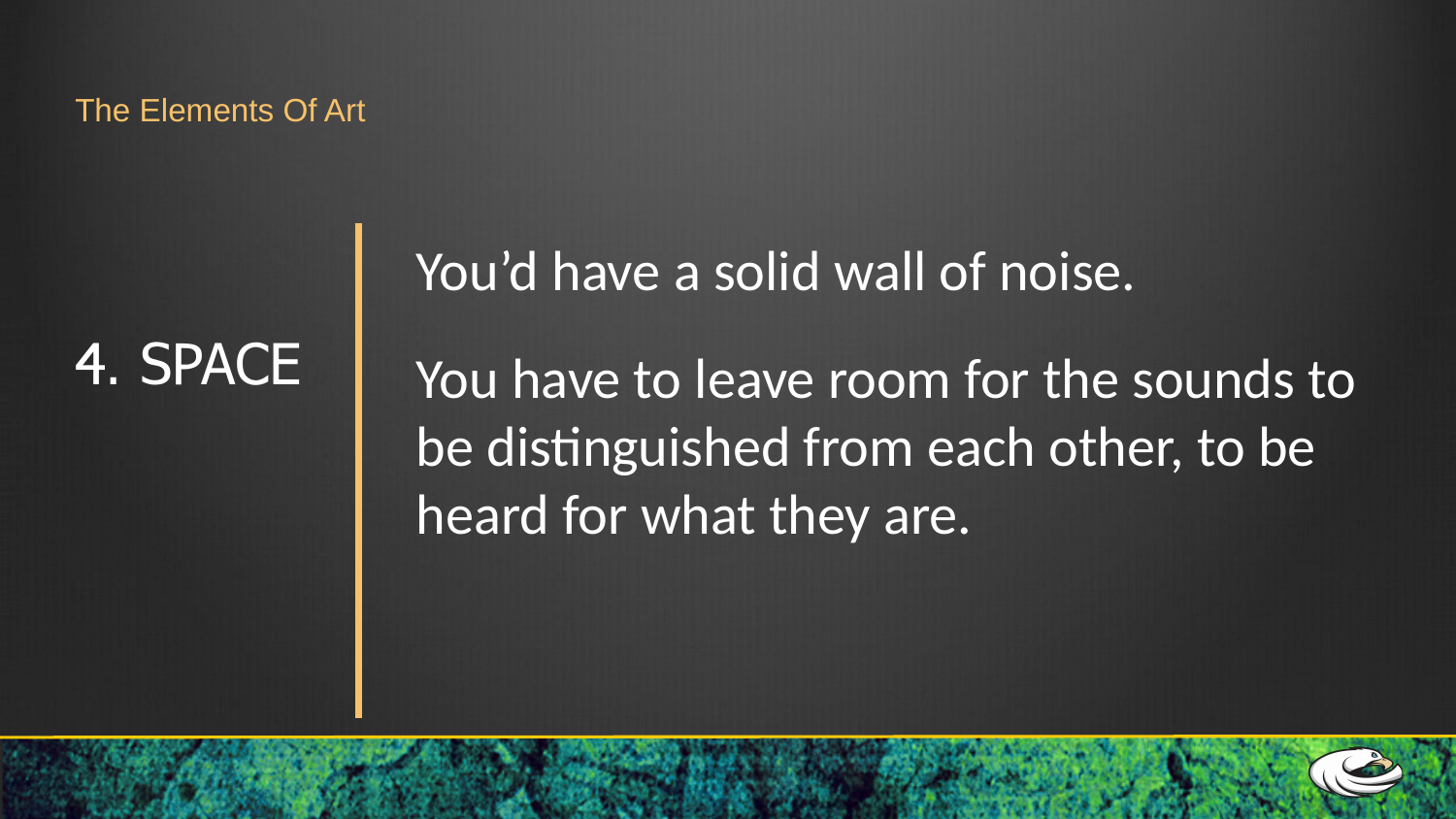

# The Elements Of Art
You’d have a solid wall of noise.
You have to leave room for the sounds to be distinguished from each other, to be heard for what they are.
4. SPACE